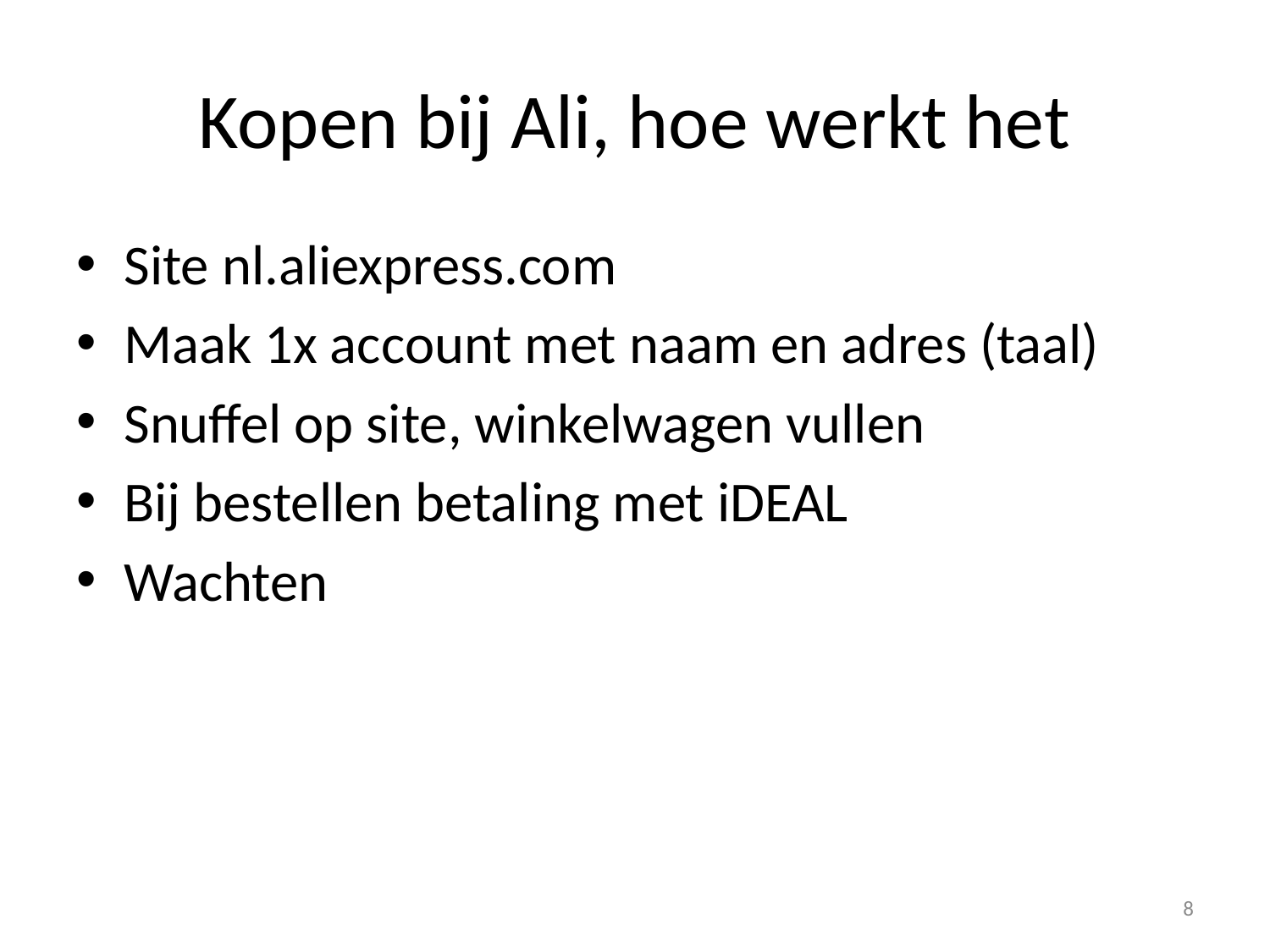

# Kopen bij Ali, hoe werkt het
Site nl.aliexpress.com
Maak 1x account met naam en adres (taal)
Snuffel op site, winkelwagen vullen
Bij bestellen betaling met iDEAL
Wachten
8